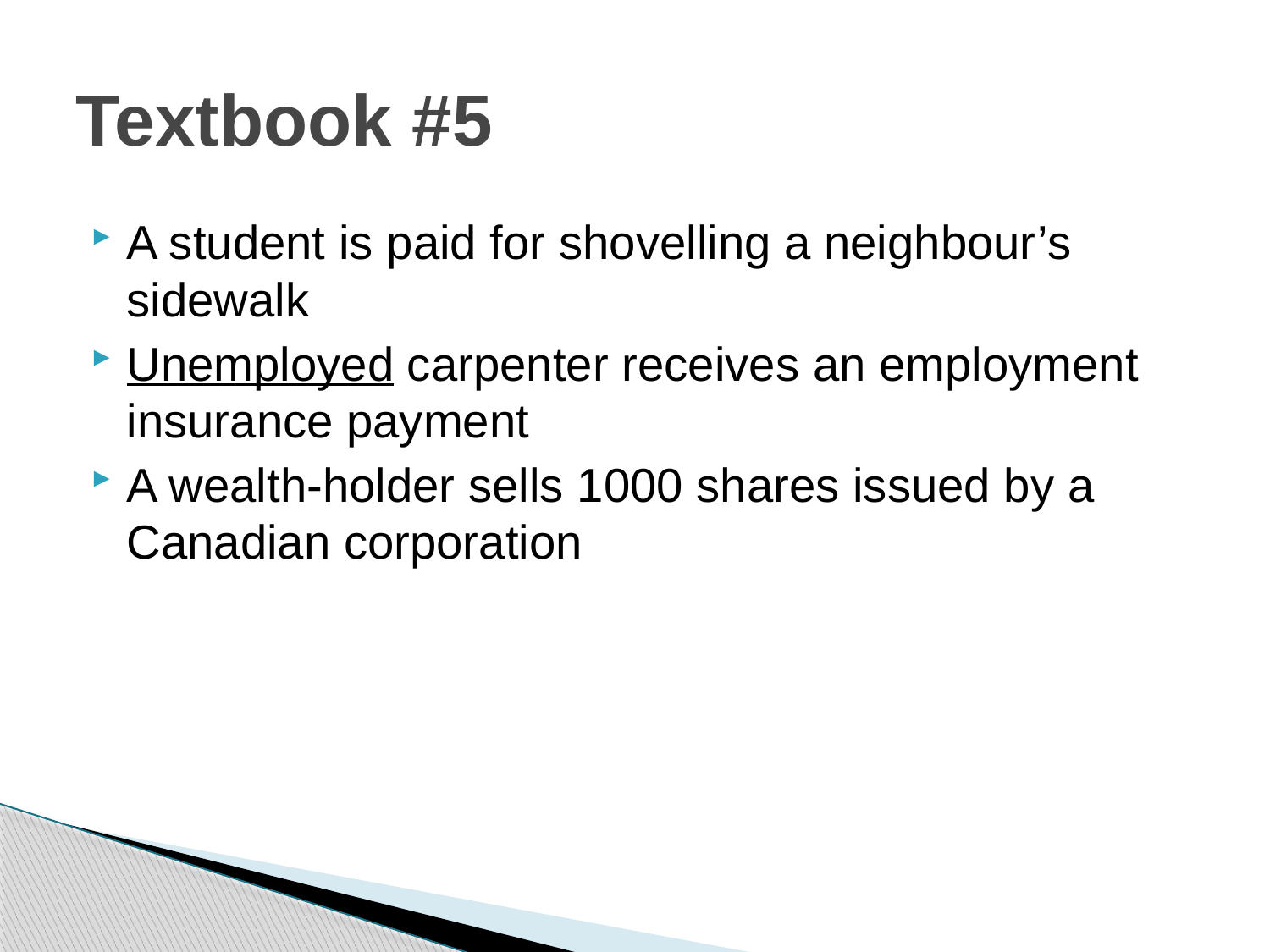

# Textbook #5
A student is paid for shovelling a neighbour’s sidewalk
Unemployed carpenter receives an employment insurance payment
A wealth-holder sells 1000 shares issued by a Canadian corporation